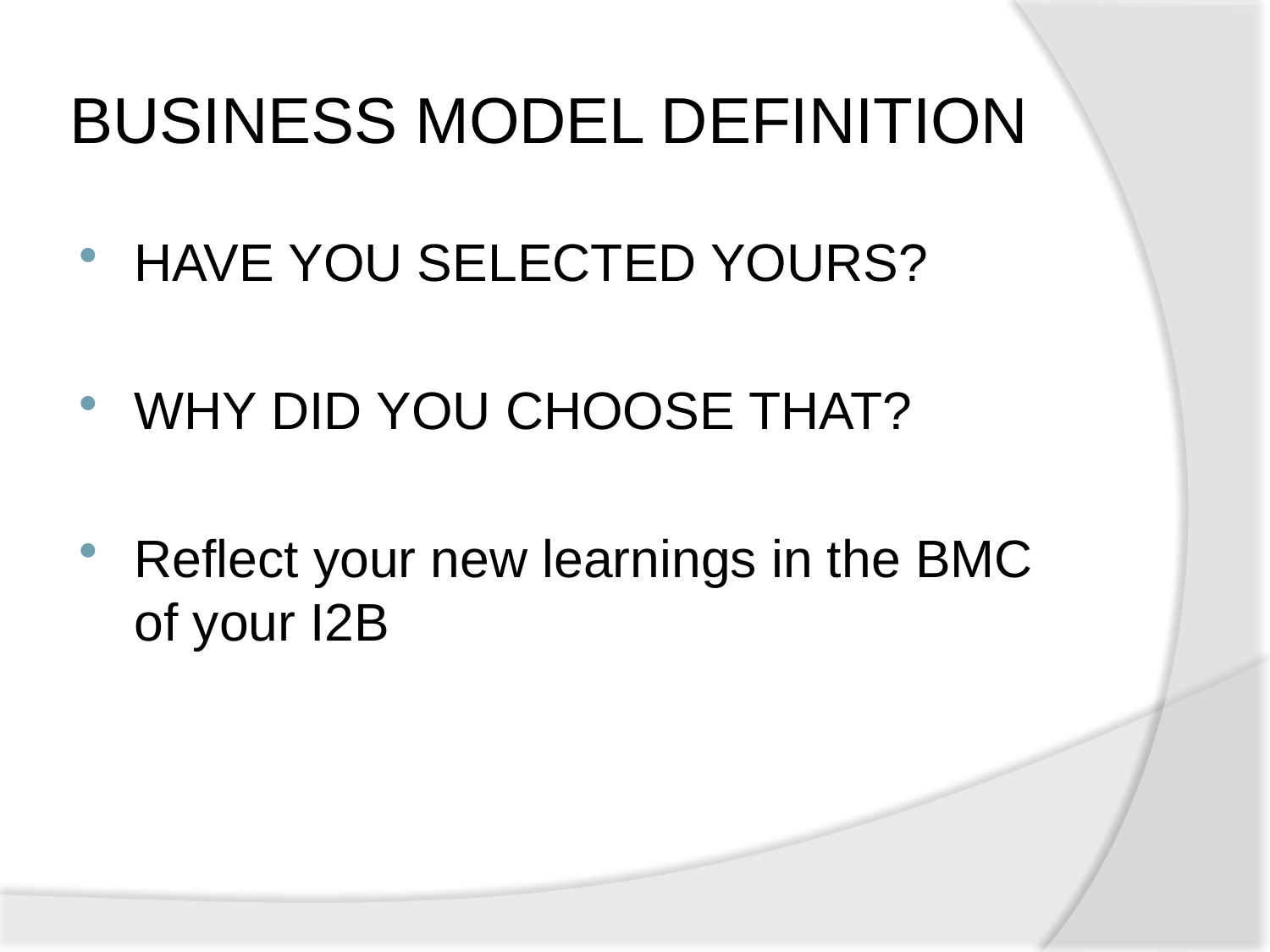

# BUSINESS MODEL DEFINITION
HAVE YOU SELECTED YOURS?

WHY DID YOU CHOOSE THAT?

Reflect your new learnings in the BMC of your I2B